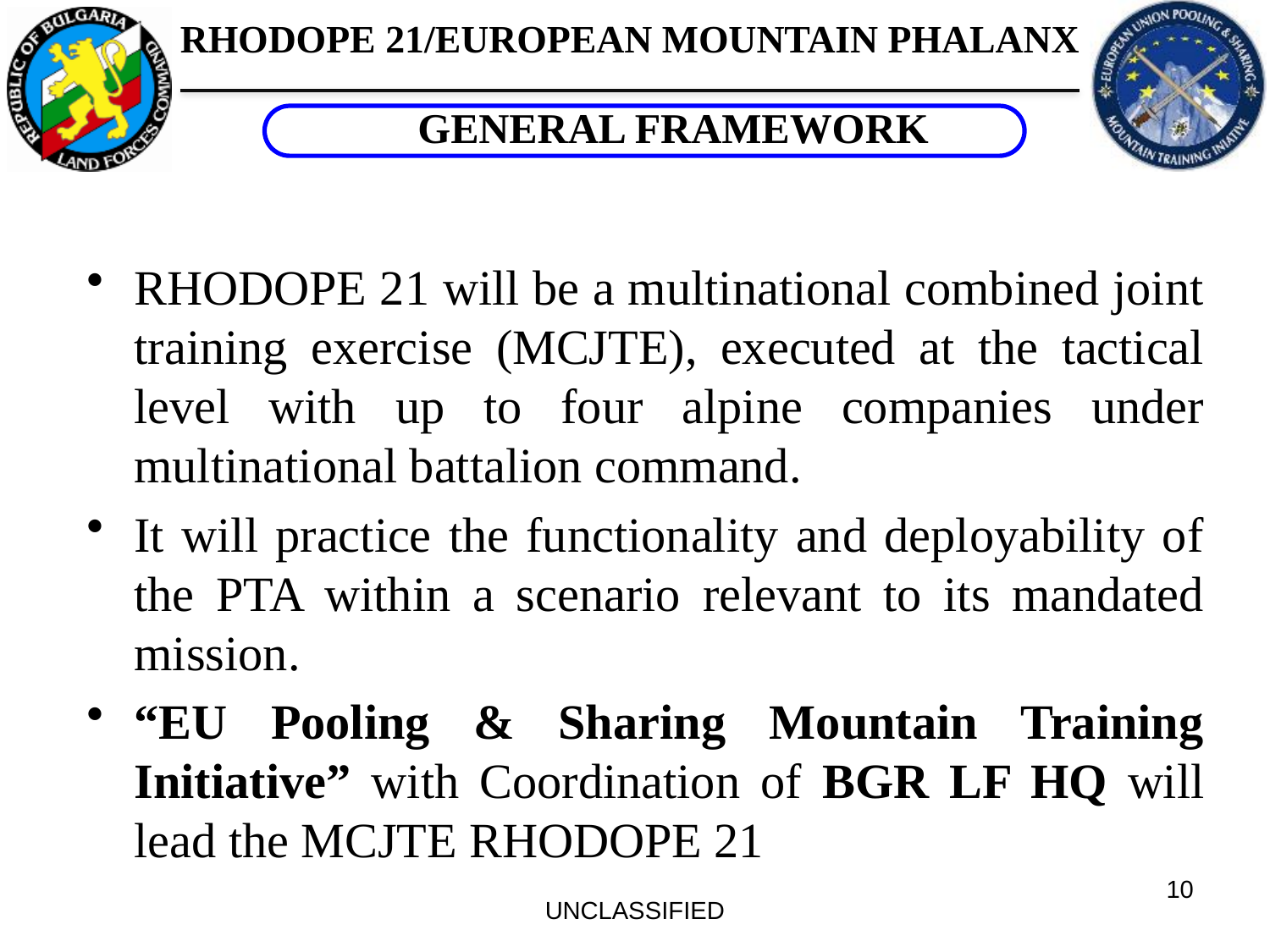

GENERAL FRAMEWORK

RHODOPE 21 will be a multinational combined joint training exercise (MCJTE), executed at the tactical level with up to four alpine companies under multinational battalion command.
It will practice the functionality and deployability of the PTA within a scenario relevant to its mandated mission.
“EU Pooling & Sharing Mountain Training Initiative” with Coordination of BGR LF HQ will lead the MCJTE RHODOPE 21

10
UNCLASSIFIED